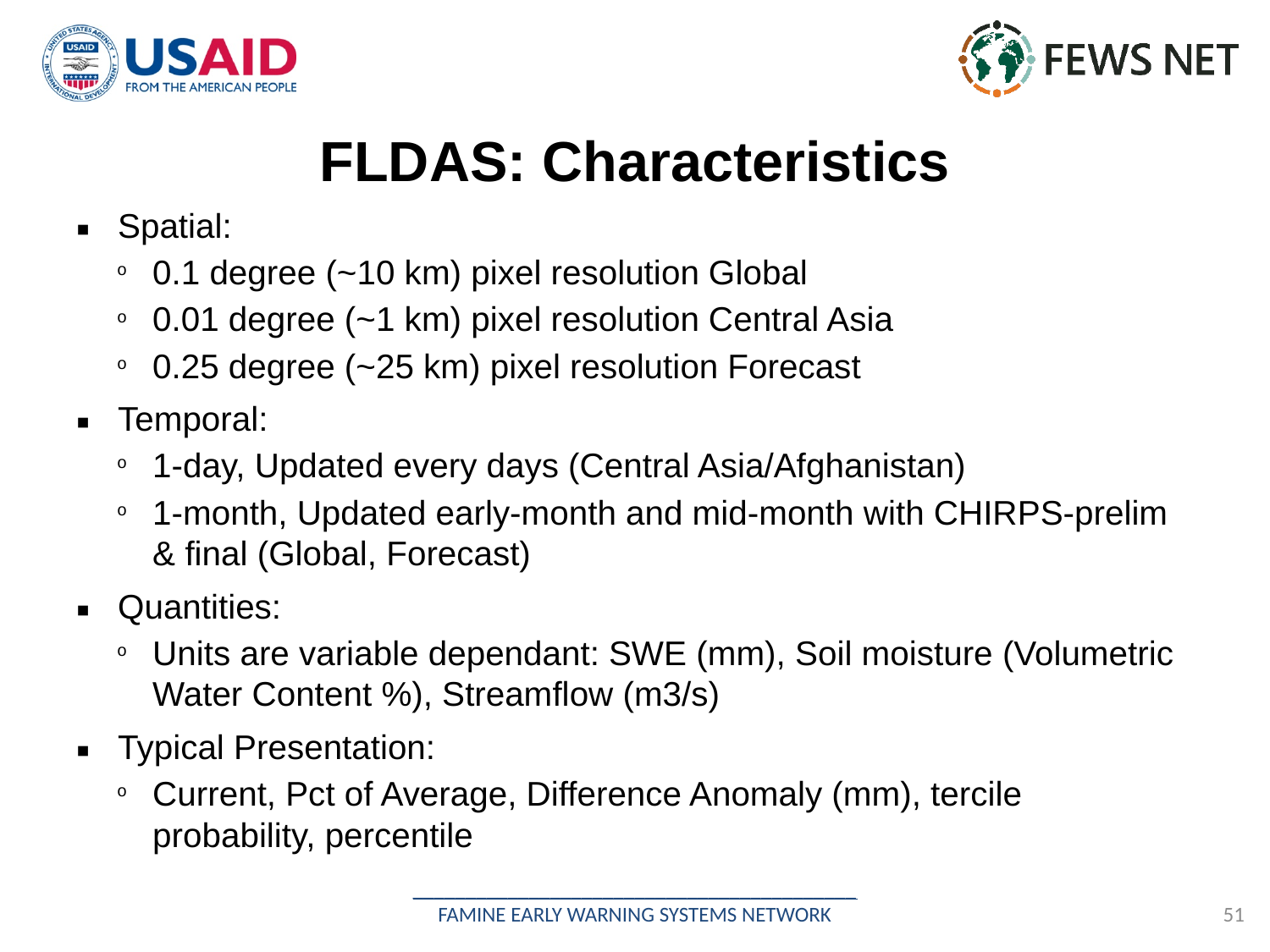

# FLDAS: Characteristics
Spatial:
0.1 degree (~10 km) pixel resolution Global
0.01 degree (~1 km) pixel resolution Central Asia
0.25 degree (~25 km) pixel resolution Forecast
Temporal:
1-day, Updated every days (Central Asia/Afghanistan)
1-month, Updated early-month and mid-month with CHIRPS-prelim & final (Global, Forecast)
Quantities:
Units are variable dependant: SWE (mm), Soil moisture (Volumetric Water Content %), Streamflow (m3/s)
Typical Presentation:
Current, Pct of Average, Difference Anomaly (mm), tercile probability, percentile